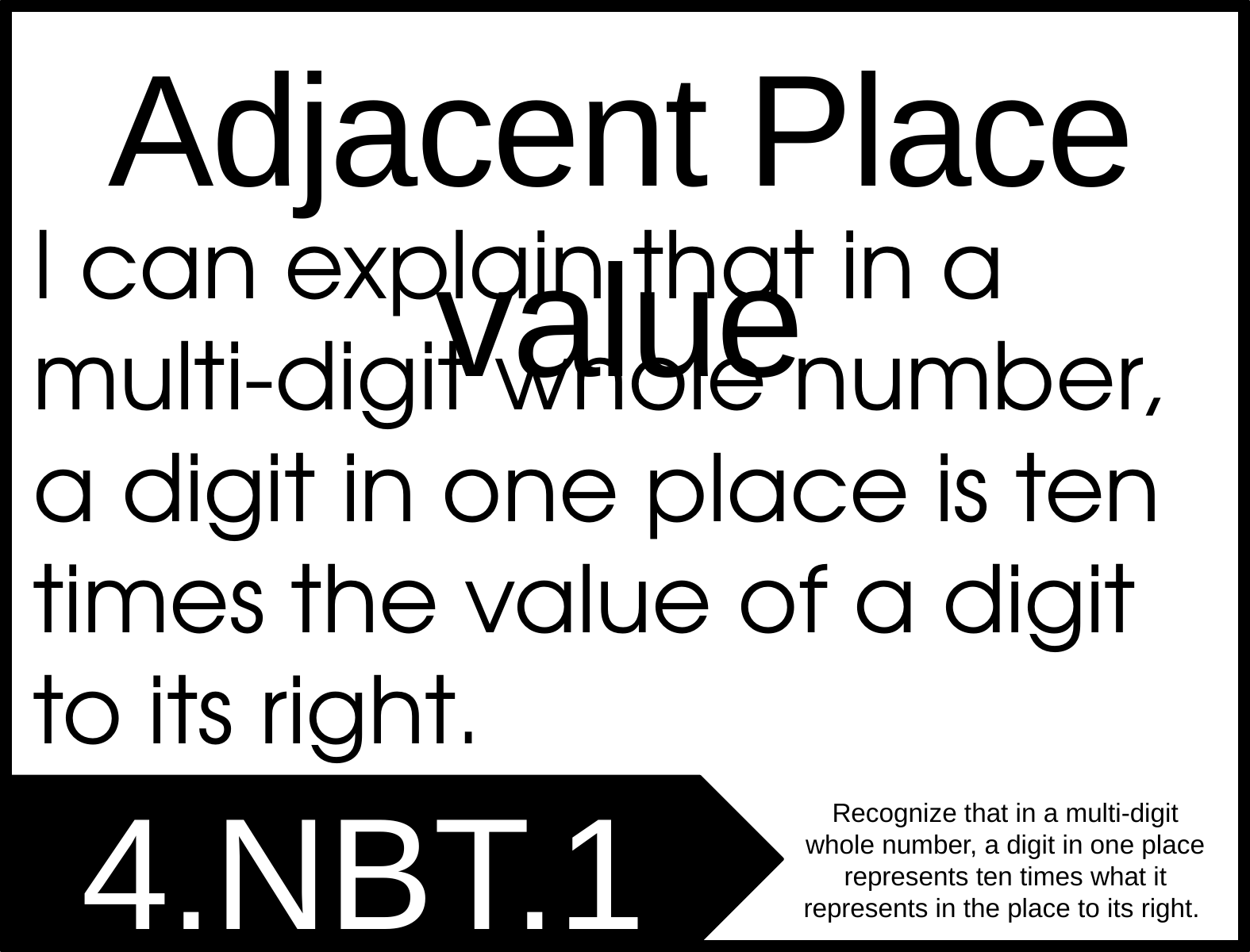

Adjacent Place value
I can explain that in a multi-digit whole number, a digit in one place is ten times the value of a digit to its right.
4.NBT.1

Recognize that in a multi-digit whole number, a digit in one place represents ten times what it represents in the place to its right.